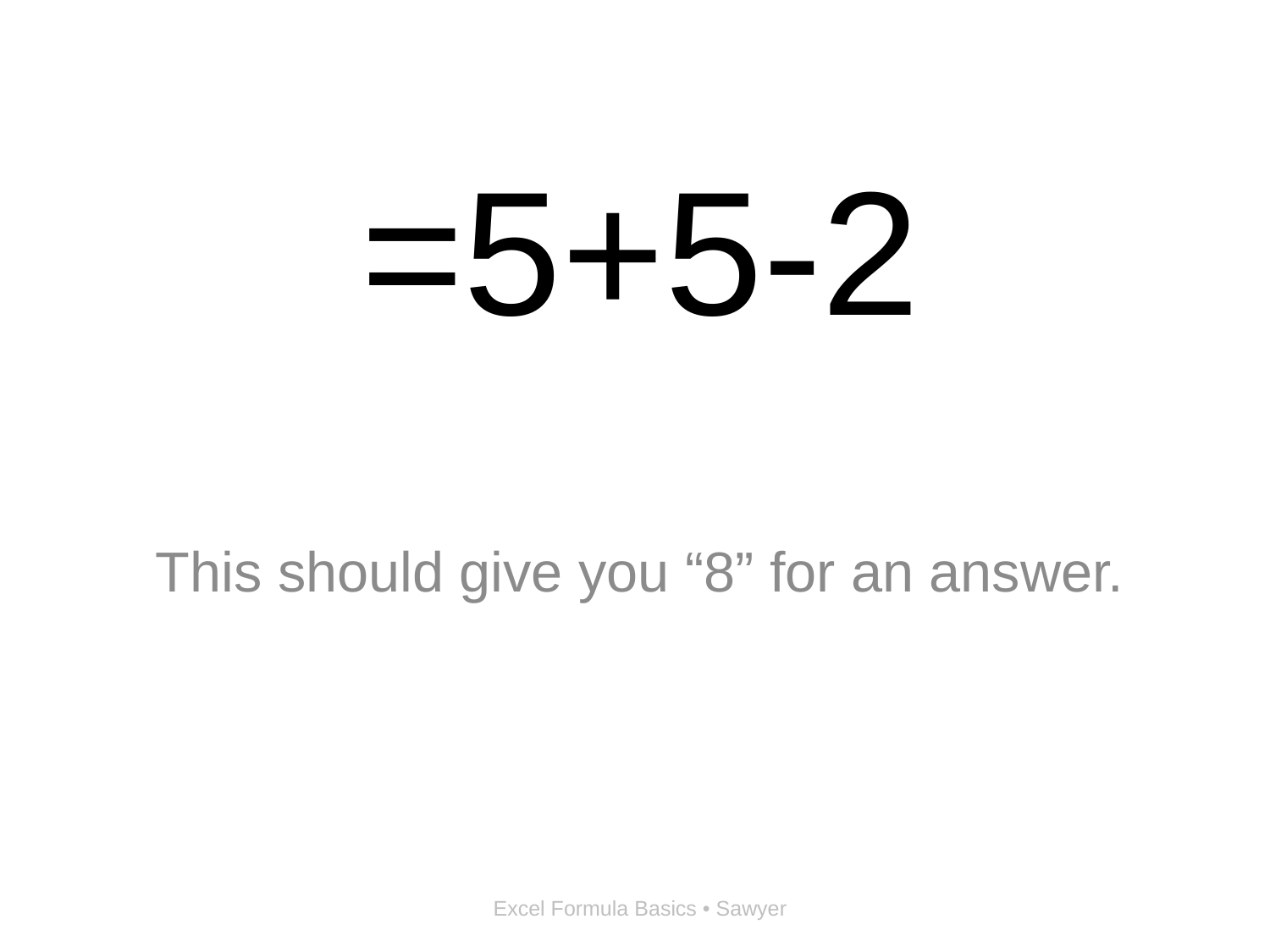

# =5+5-2
This should give you “8” for an answer.